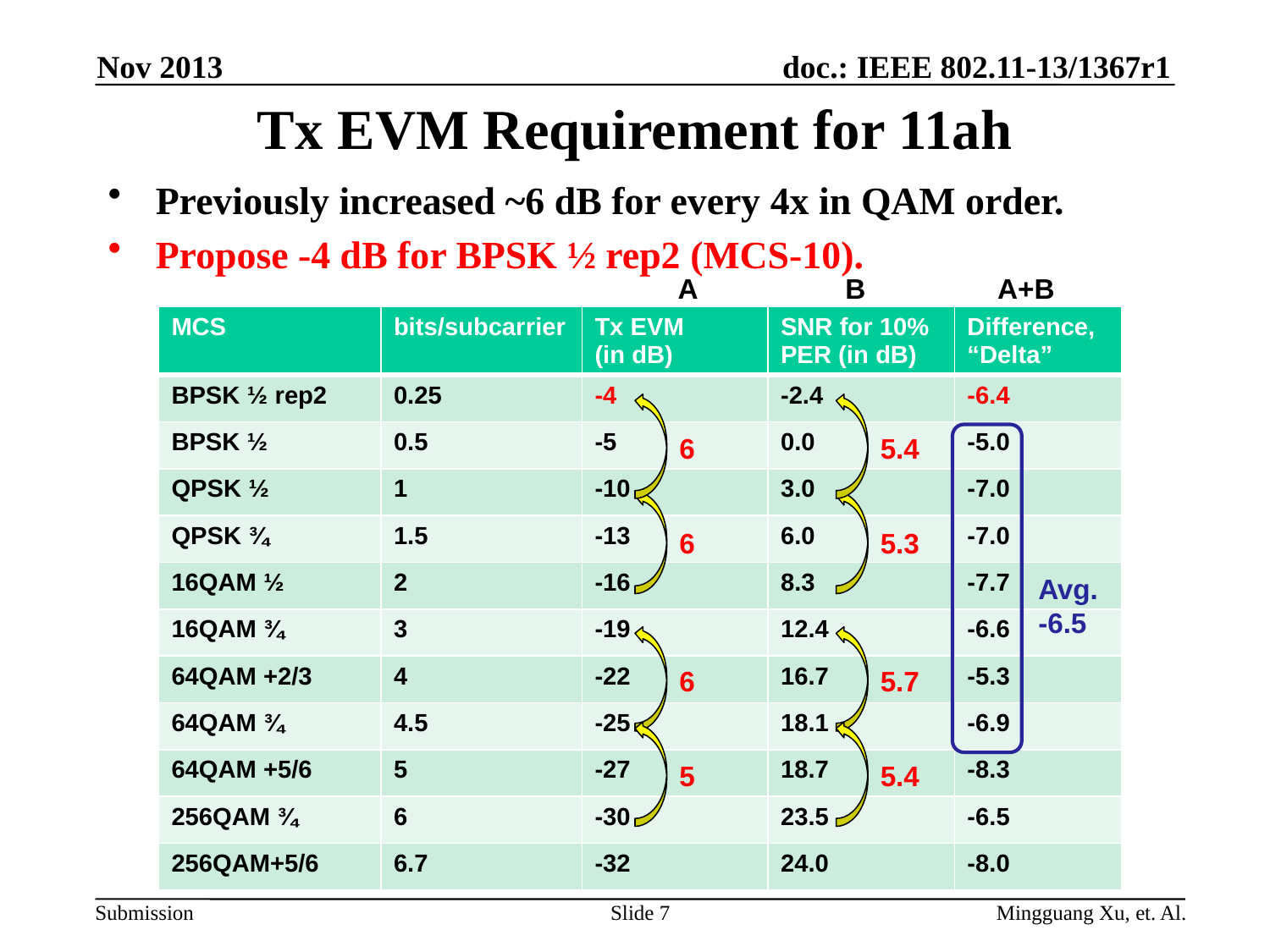

Nov 2013
# Tx EVM Requirement for 11ah
Previously increased ~6 dB for every 4x in QAM order.
Propose -4 dB for BPSK ½ rep2 (MCS-10).
  A                   B                 A+B
| MCS | bits/subcarrier | Tx EVM (in dB) | SNR for 10% PER (in dB) | Difference, “Delta” |
| --- | --- | --- | --- | --- |
| BPSK ½ rep2 | 0.25 | -4 | -2.4 | -6.4 |
| BPSK ½ | 0.5 | -5 | 0.0 | -5.0 |
| QPSK ½ | 1 | -10 | 3.0 | -7.0 |
| QPSK ¾ | 1.5 | -13 | 6.0 | -7.0 |
| 16QAM ½ | 2 | -16 | 8.3 | -7.7 |
| 16QAM ¾ | 3 | -19 | 12.4 | -6.6 |
| 64QAM +2/3 | 4 | -22 | 16.7 | -5.3 |
| 64QAM ¾ | 4.5 | -25 | 18.1 | -6.9 |
| 64QAM +5/6 | 5 | -27 | 18.7 | -8.3 |
| 256QAM ¾ | 6 | -30 | 23.5 | -6.5 |
| 256QAM+5/6 | 6.7 | -32 | 24.0 | -8.0 |

6
5.4

6
5.3
Avg.
-6.5

6
5.7

5
5.4
Slide 7
Mingguang Xu, et. Al.